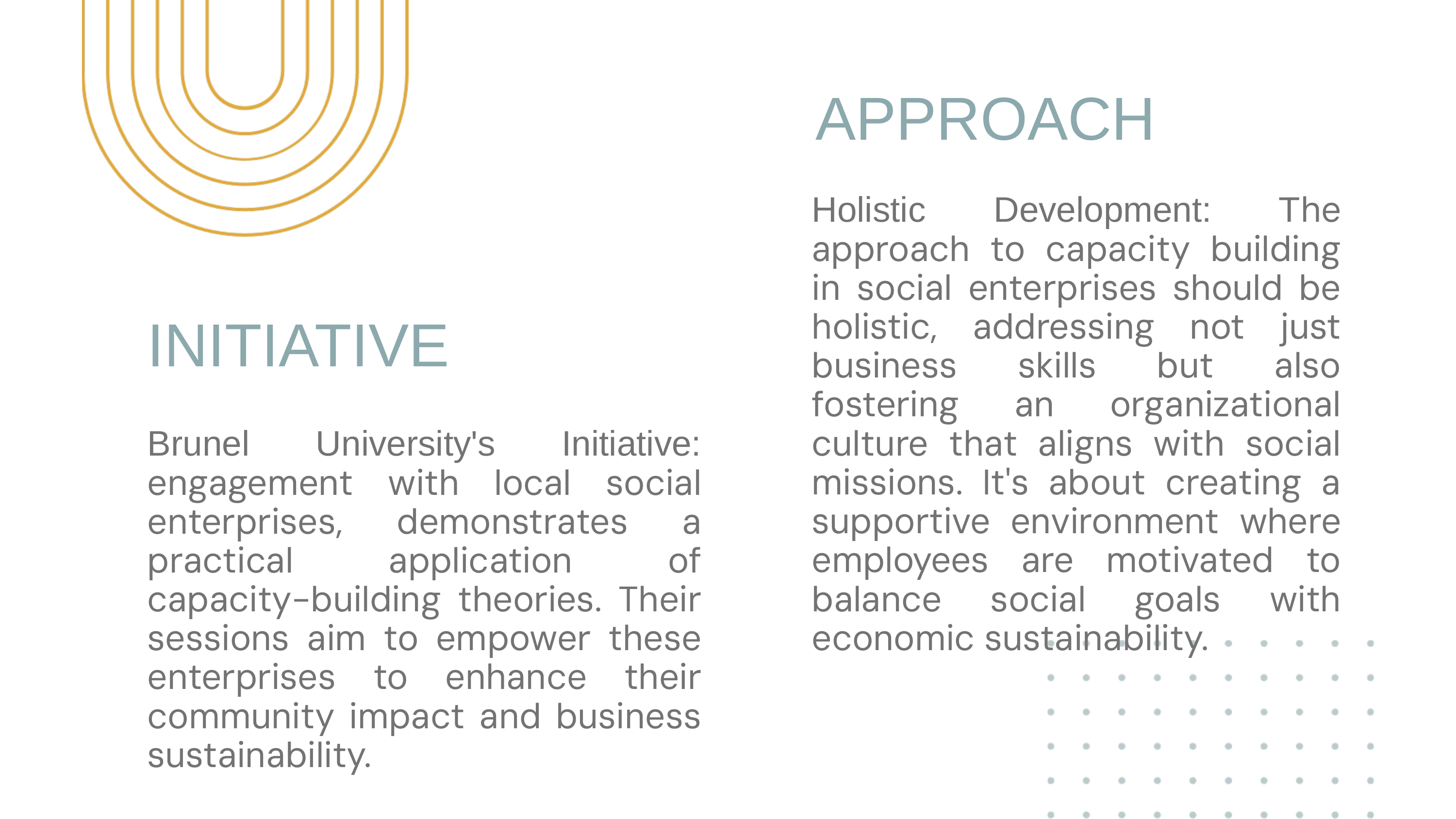

APPROACH
Holistic Development: The approach to capacity building in social enterprises should be holistic, addressing not just business skills but also fostering an organizational culture that aligns with social missions. It's about creating a supportive environment where employees are motivated to balance social goals with economic sustainability.
INITIATIVE
Brunel University's Initiative: engagement with local social enterprises, demonstrates a practical application of capacity-building theories. Their sessions aim to empower these enterprises to enhance their community impact and business sustainability.